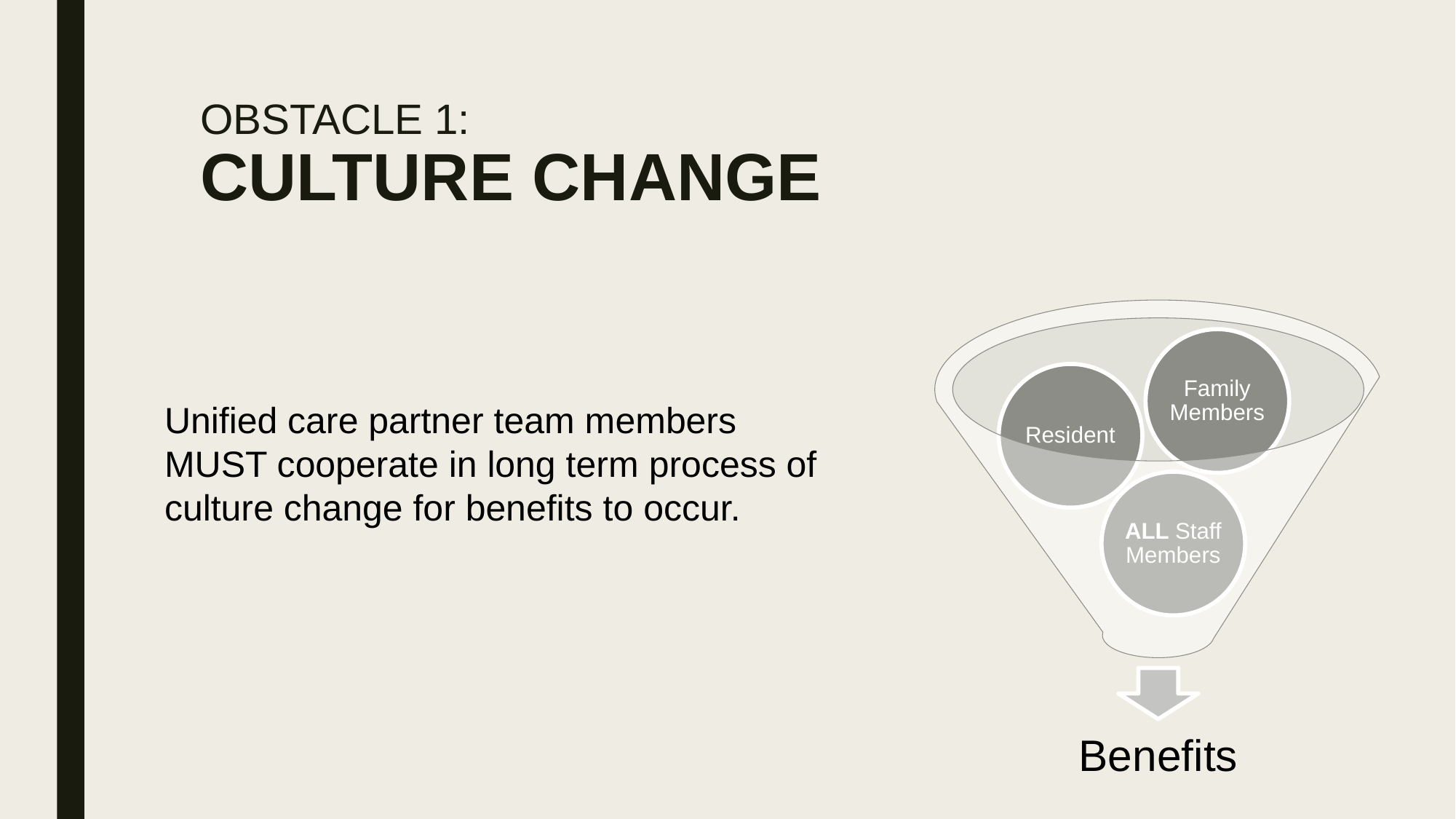

# OBSTACLE 1: CULTURE CHANGE
Benefits
ALL Staff Members
Resident
Family Members
Unified care partner team members  MUST cooperate in long term process of culture change for benefits to occur.